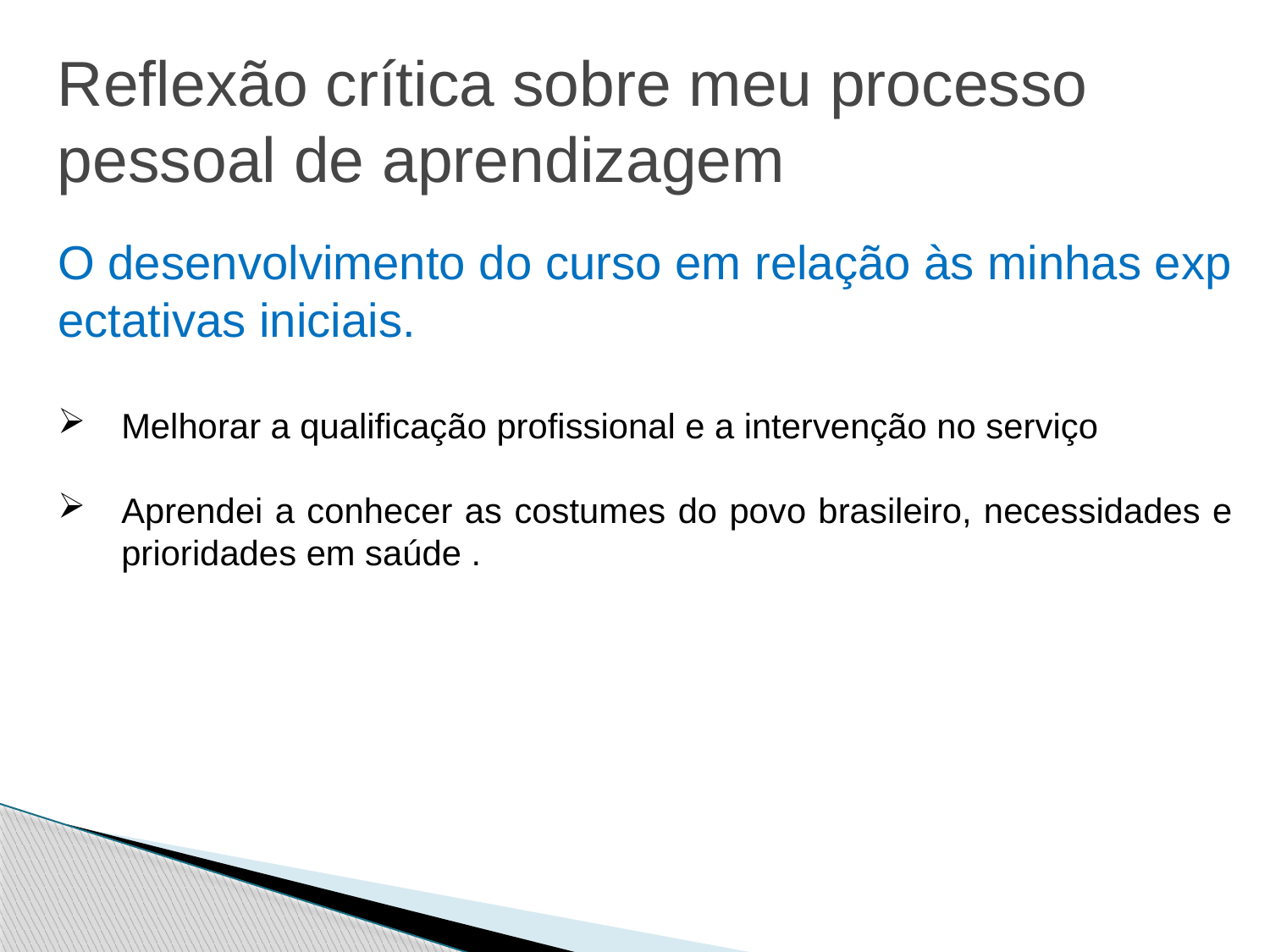

Reﬂexão crítica sobre meu processo  pessoal de aprendizagem
O desenvolvimento do curso em relação às minhas expectativas iniciais.

Melhorar a qualificação profissional e a intervenção no serviço

Aprendei a conhecer as costumes do povo brasileiro, necessidades e prioridades em saúde .